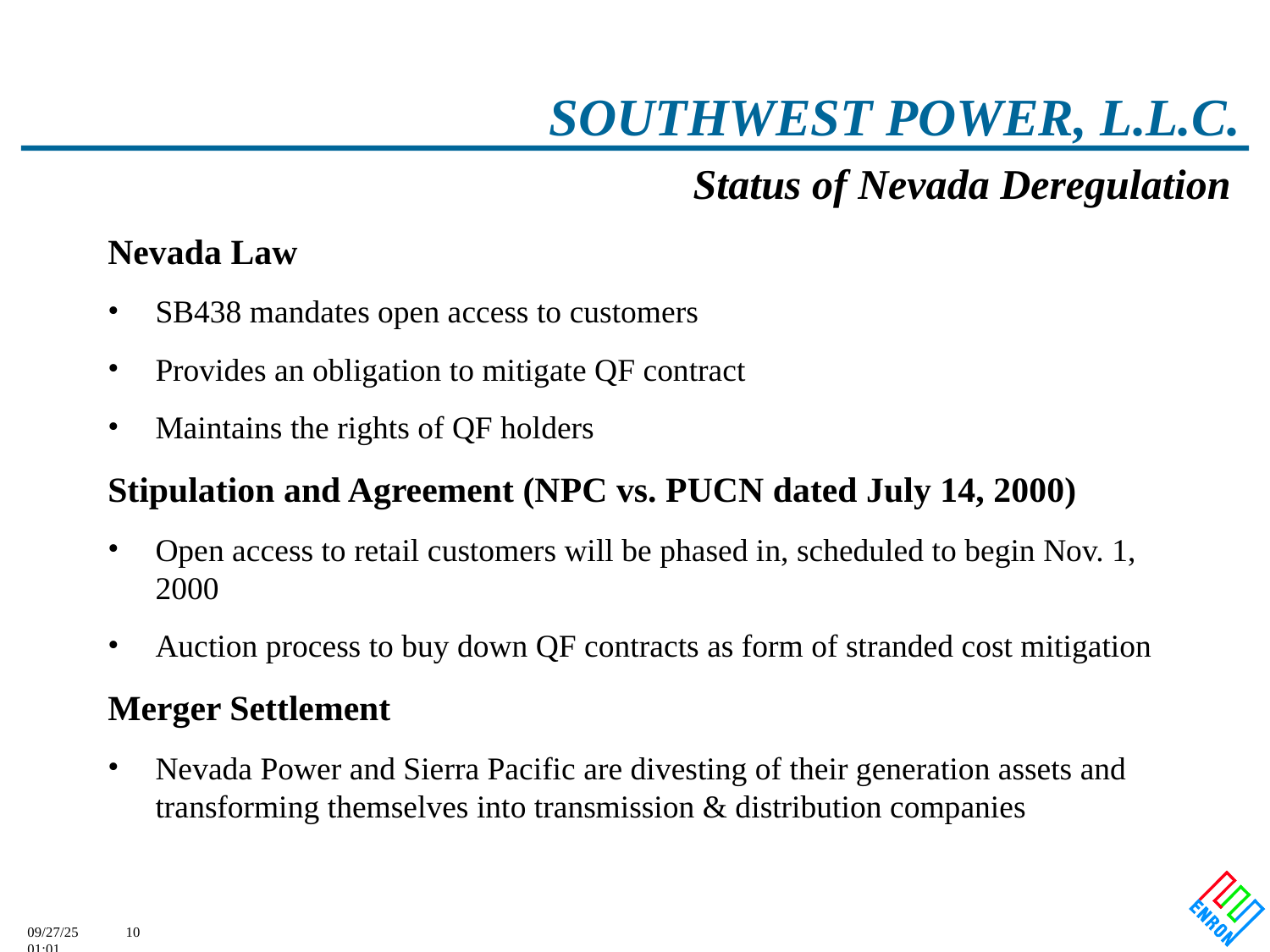

# SOUTHWEST POWER, L.L.C.
Status of Nevada Deregulation
Nevada Law
SB438 mandates open access to customers
Provides an obligation to mitigate QF contract
Maintains the rights of QF holders
Stipulation and Agreement (NPC vs. PUCN dated July 14, 2000)
Open access to retail customers will be phased in, scheduled to begin Nov. 1, 2000
Auction process to buy down QF contracts as form of stranded cost mitigation
Merger Settlement
Nevada Power and Sierra Pacific are divesting of their generation assets and transforming themselves into transmission & distribution companies
09/27/25 01:01
10